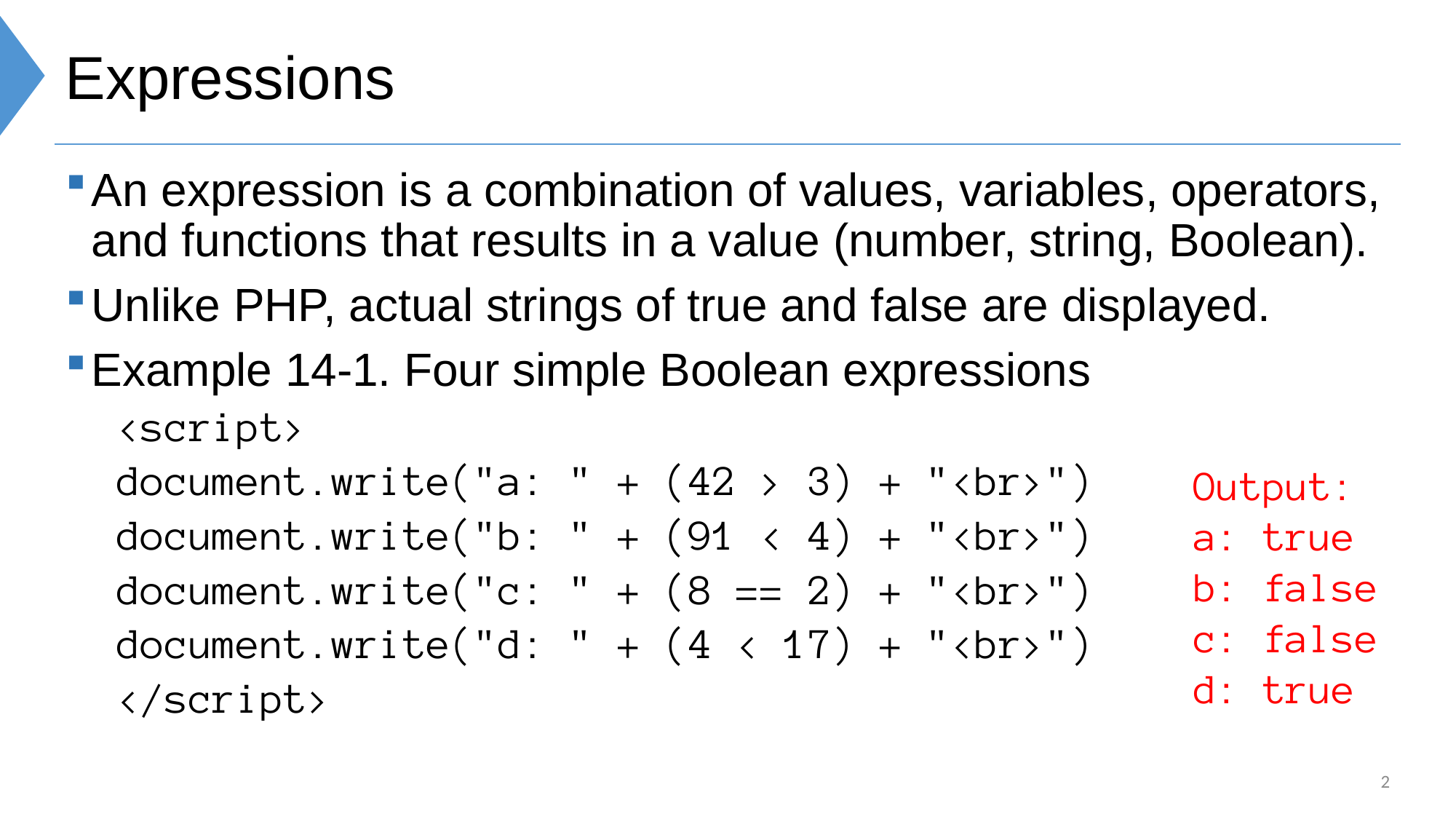

# Expressions
An expression is a combination of values, variables, operators, and functions that results in a value (number, string, Boolean).
Unlike PHP, actual strings of true and false are displayed.
Example 14-1. Four simple Boolean expressions
<script>
document.write("a: " + (42 > 3) + "<br>")
document.write("b: " + (91 < 4) + "<br>")
document.write("c: " + (8 == 2) + "<br>")
document.write("d: " + (4 < 17) + "<br>")
</script>

Output:
a: true
b: false
c: false
d: true
2